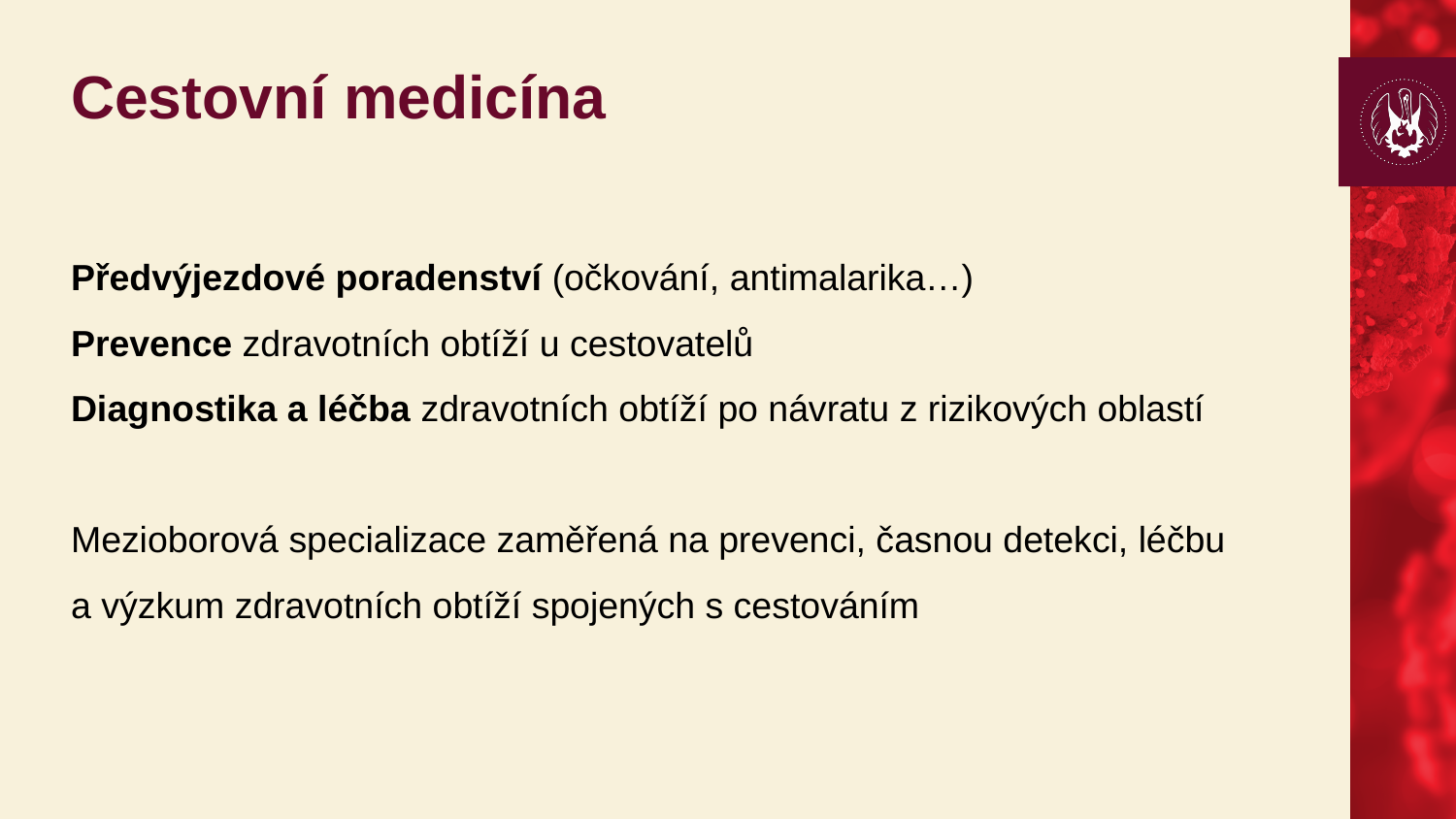

# Cestovní medicína
Předvýjezdové poradenství (očkování, antimalarika…)
Prevence zdravotních obtíží u cestovatelů
Diagnostika a léčba zdravotních obtíží po návratu z rizikových oblastí

Mezioborová specializace zaměřená na prevenci, časnou detekci, léčbu
a výzkum zdravotních obtíží spojených s cestováním